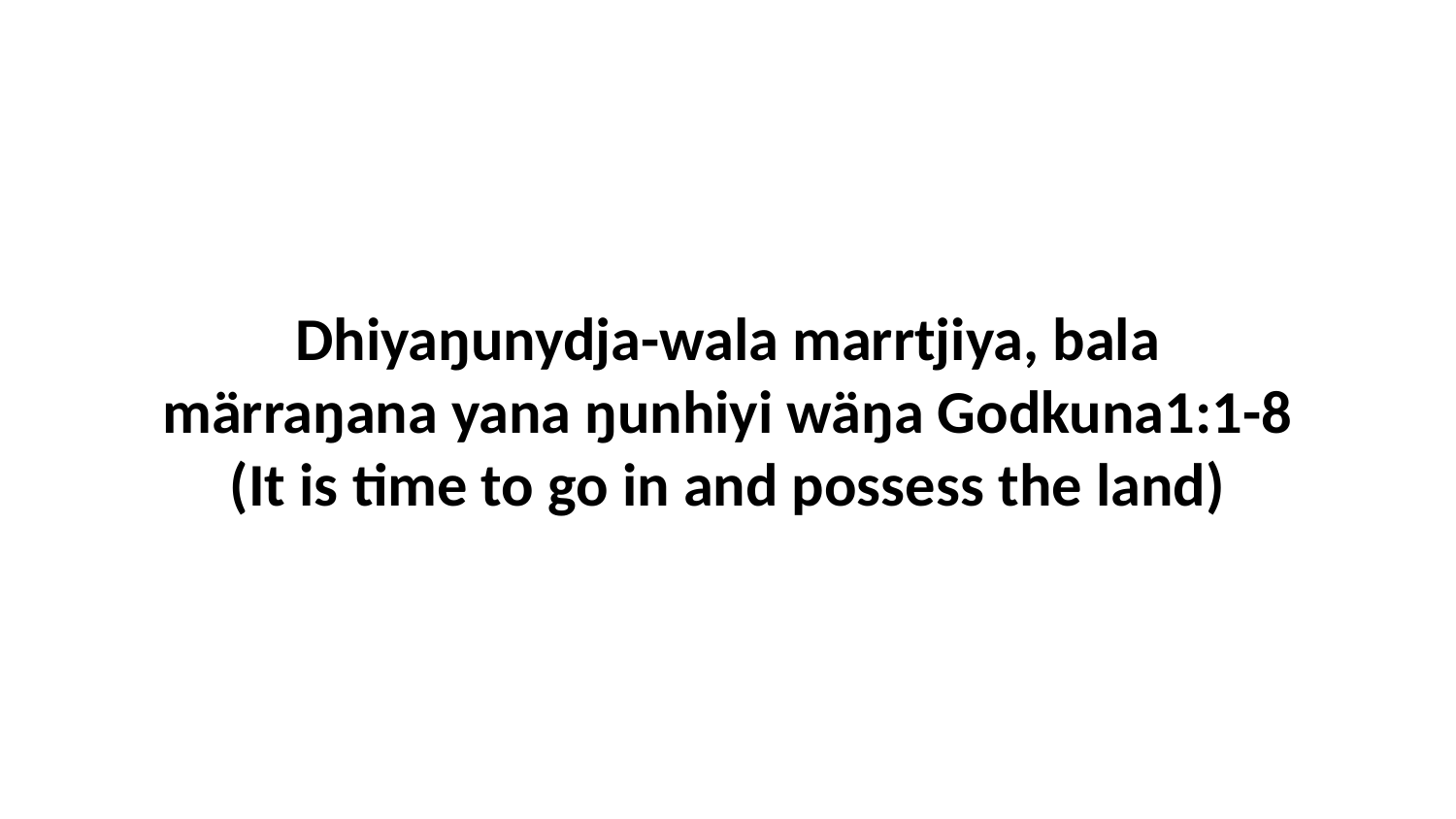

Dhiyaŋunydja-wala marrtjiya, bala märraŋana yana ŋunhiyi wäŋa Godkuna1:1-8 (It is time to go in and possess the land)